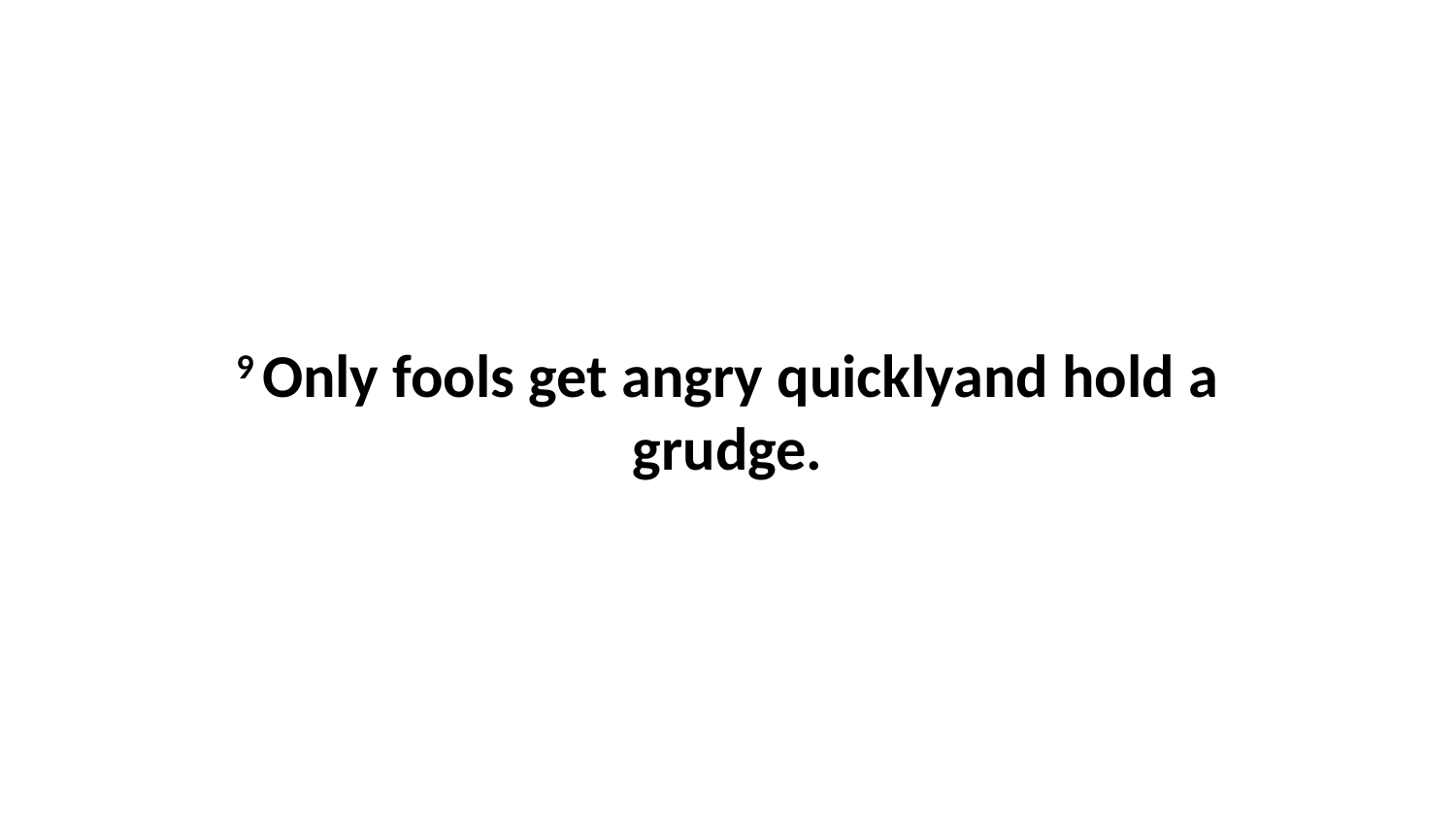

9 Only fools get angry quicklyand hold a grudge.